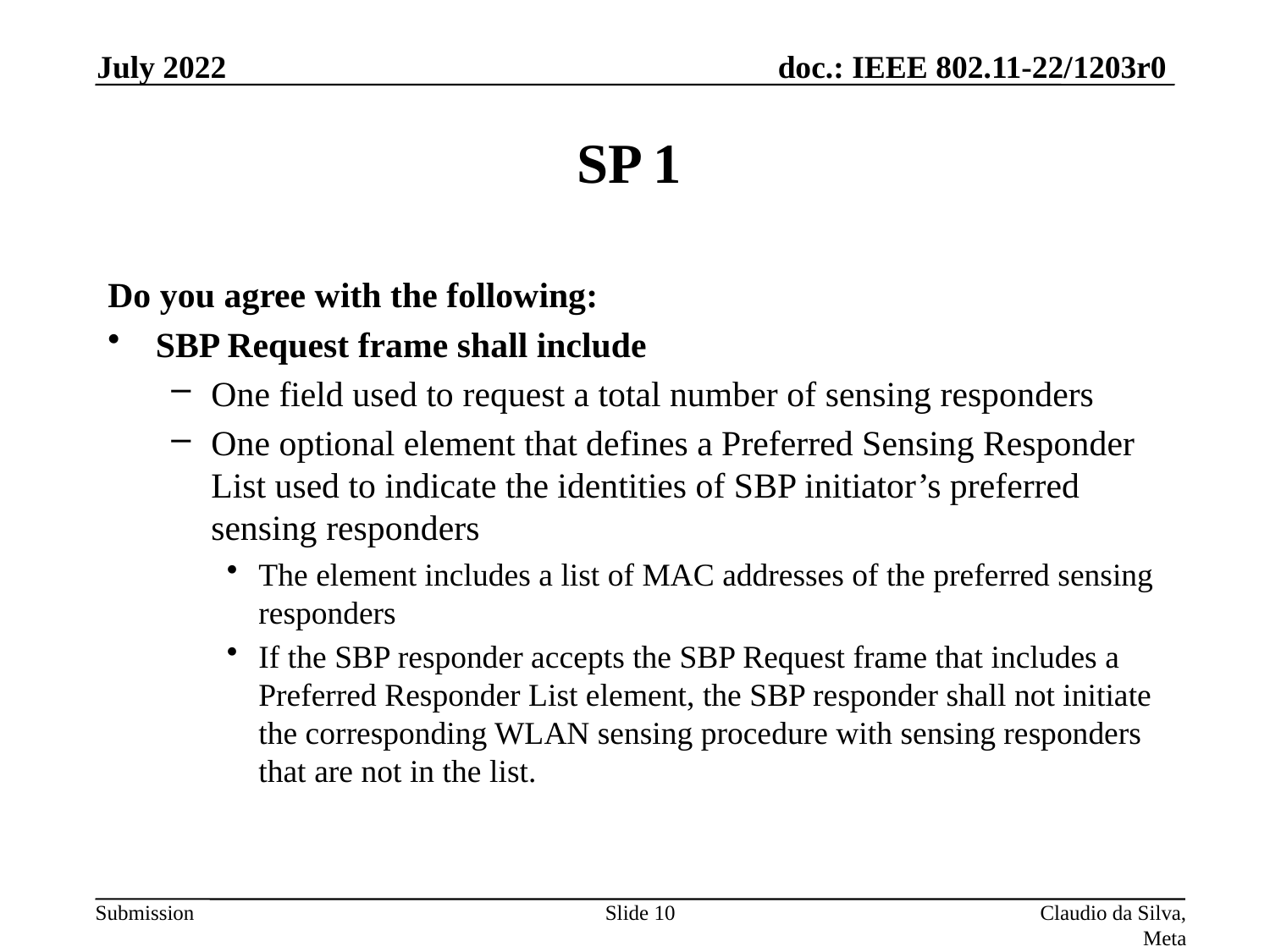

July 2022
# SP 1
Do you agree with the following:
SBP Request frame shall include
One field used to request a total number of sensing responders
One optional element that defines a Preferred Sensing Responder List used to indicate the identities of SBP initiator’s preferred sensing responders
The element includes a list of MAC addresses of the preferred sensing responders
If the SBP responder accepts the SBP Request frame that includes a Preferred Responder List element, the SBP responder shall not initiate the corresponding WLAN sensing procedure with sensing responders that are not in the list.
Slide 10
Claudio da Silva, Meta